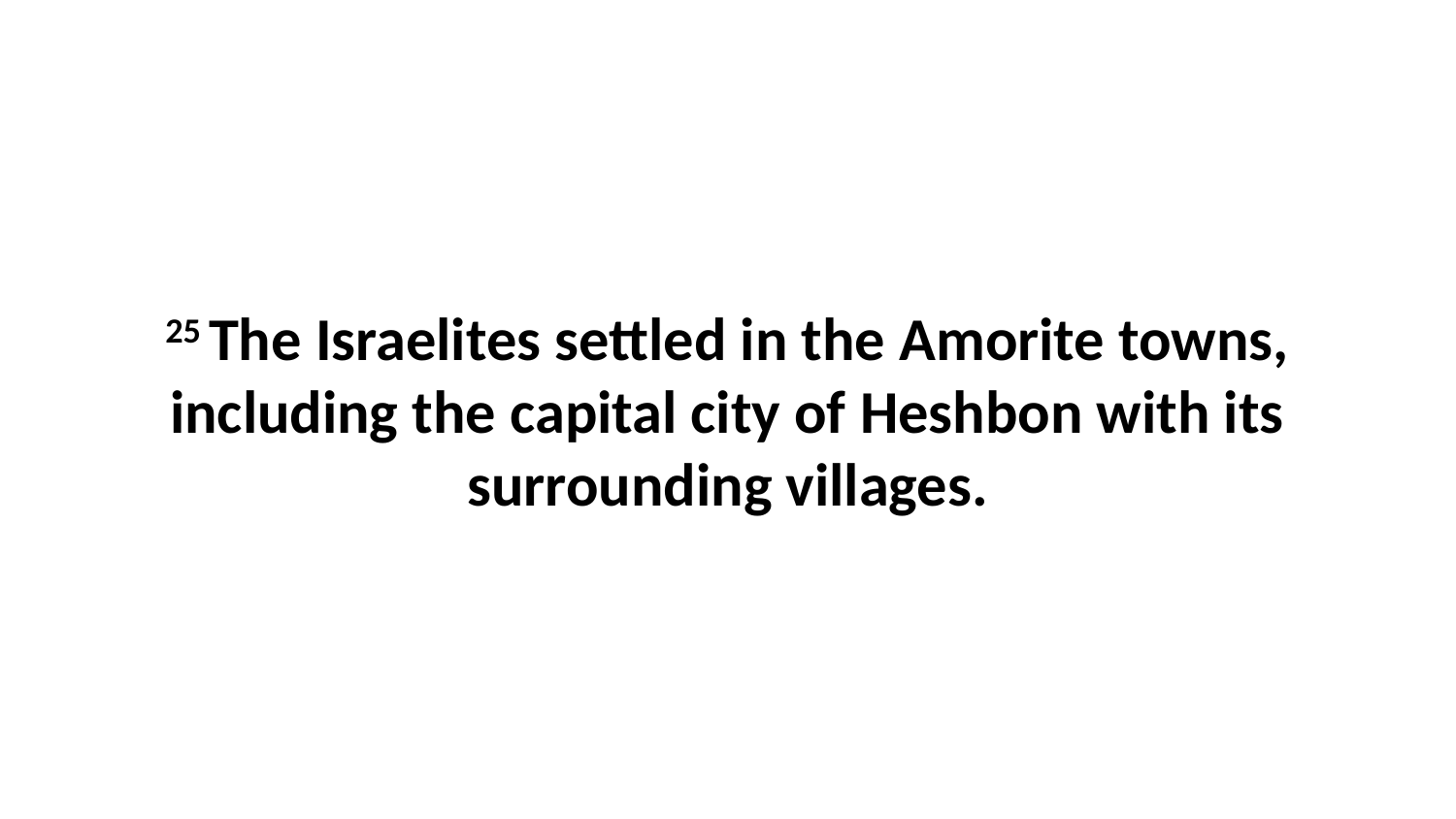

25 The Israelites settled in the Amorite towns, including the capital city of Heshbon with its surrounding villages.